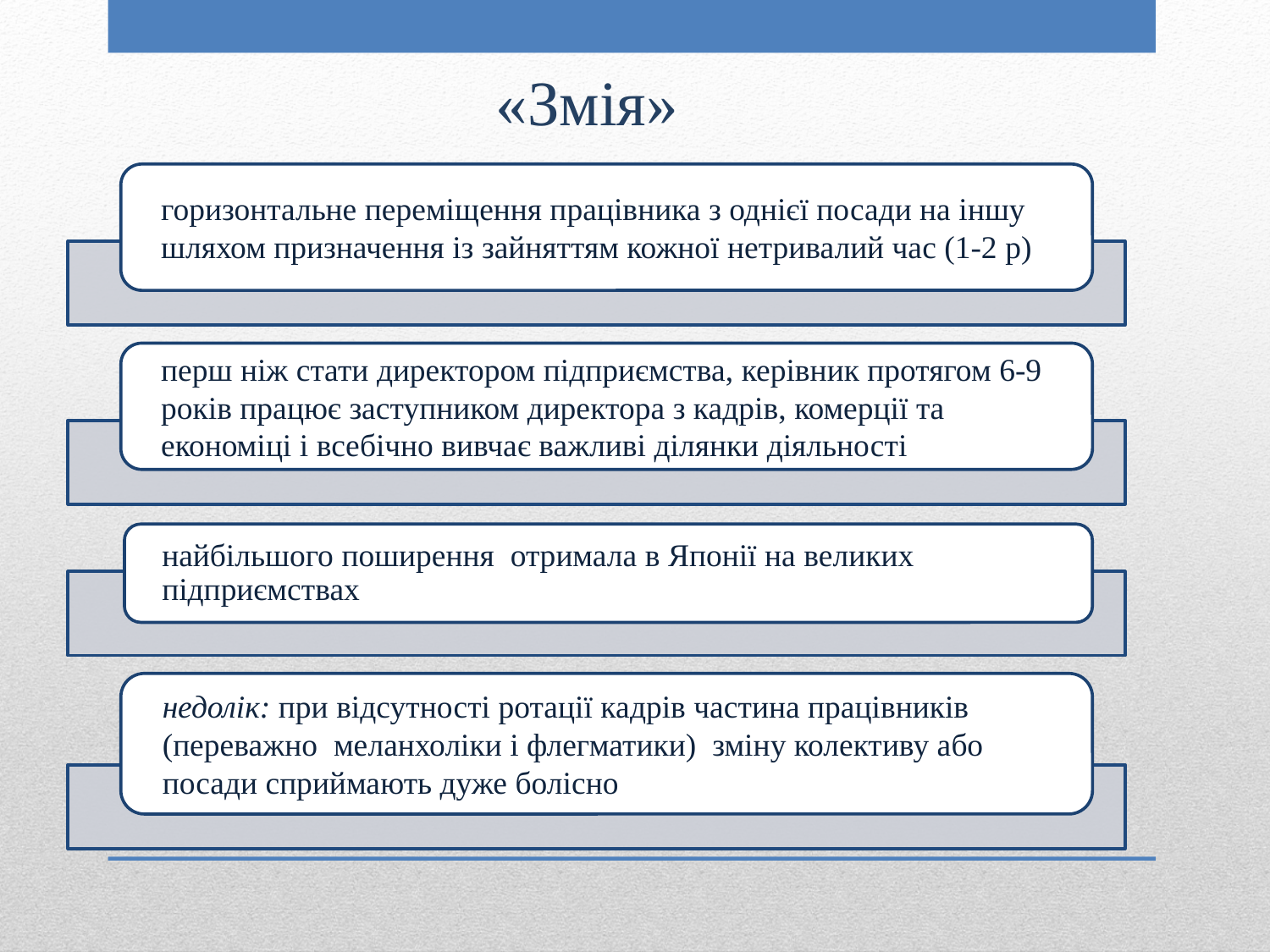

«Змія»
горизонтальне переміщення працівника з однієї посади на іншу шляхом призначення із зайняттям кожної нетривалий час (1-2 р)
перш ніж стати директором підприємства, керівник протягом 6-9 років працює заступником директора з кадрів, комерції та економіці і всебічно вивчає важливі ділянки діяльності

найбільшого поширення  отримала в Японії на великих підприємствах
недолік: при відсутності ротації кадрів частина працівників (переважно  меланхоліки і флегматики)  зміну колективу або посади сприймають дуже болісно